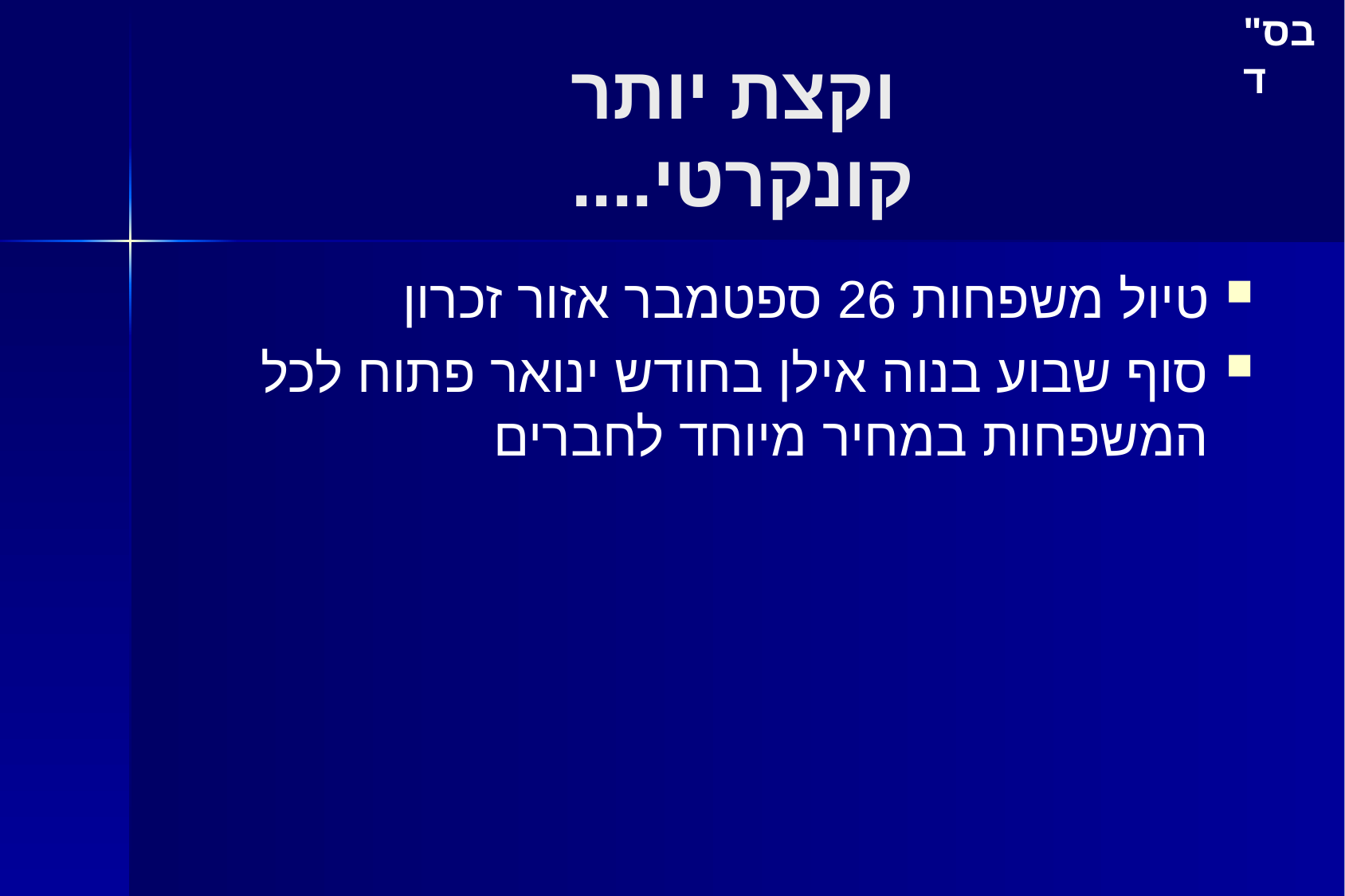

# וקצת יותר קונקרטי....
טיול משפחות 26 ספטמבר אזור זכרון
סוף שבוע בנוה אילן בחודש ינואר פתוח לכל המשפחות במחיר מיוחד לחברים